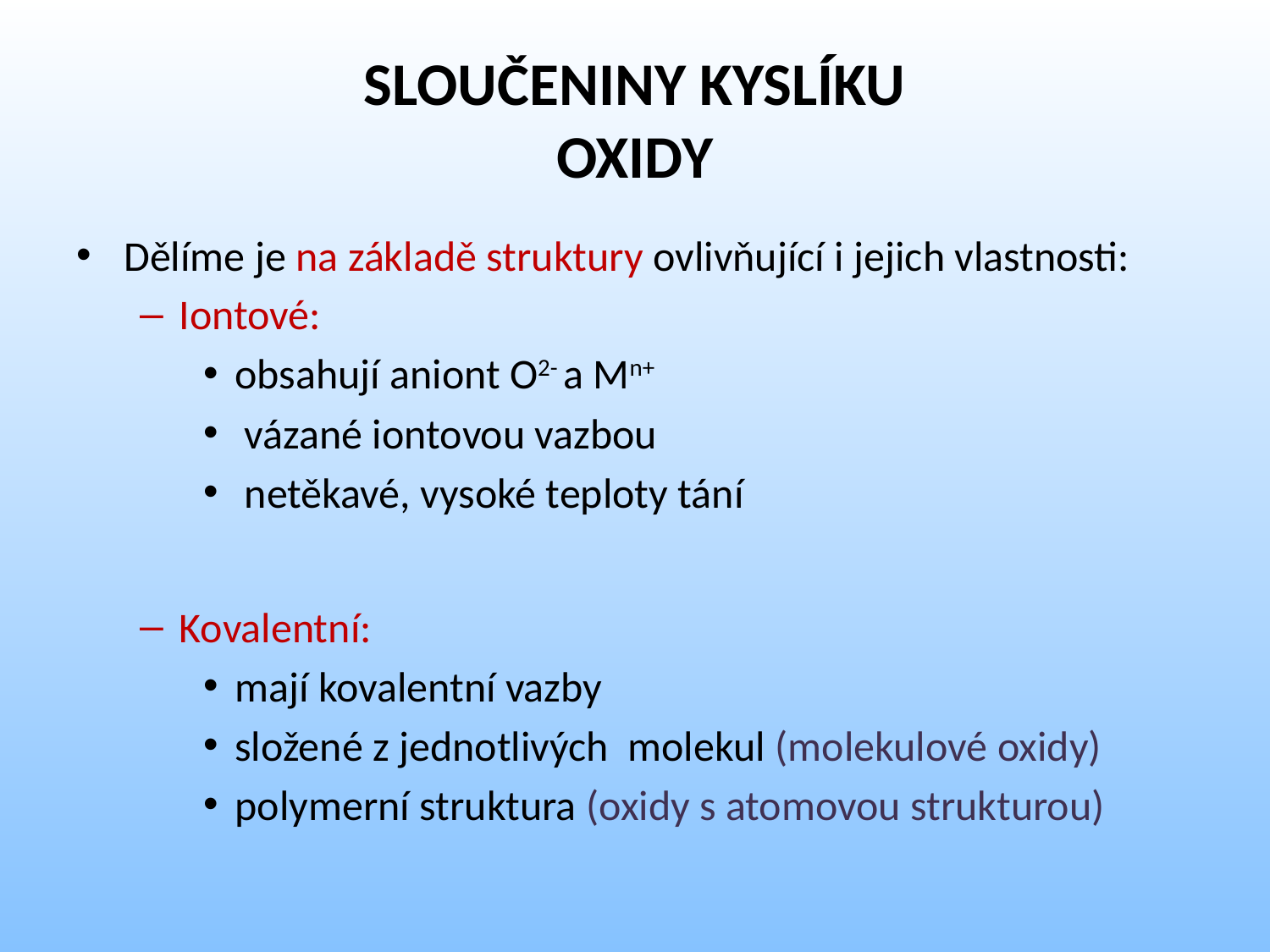

# SLOUČENINY KYSLÍKU OXIDY
Dělíme je na základě struktury ovlivňující i jejich vlastnosti:
Iontové:
obsahují aniont O2- a Mn+
 vázané iontovou vazbou
 netěkavé, vysoké teploty tání

Kovalentní:
mají kovalentní vazby
složené z jednotlivých  molekul (molekulové oxidy)
polymerní struktura (oxidy s atomovou strukturou)